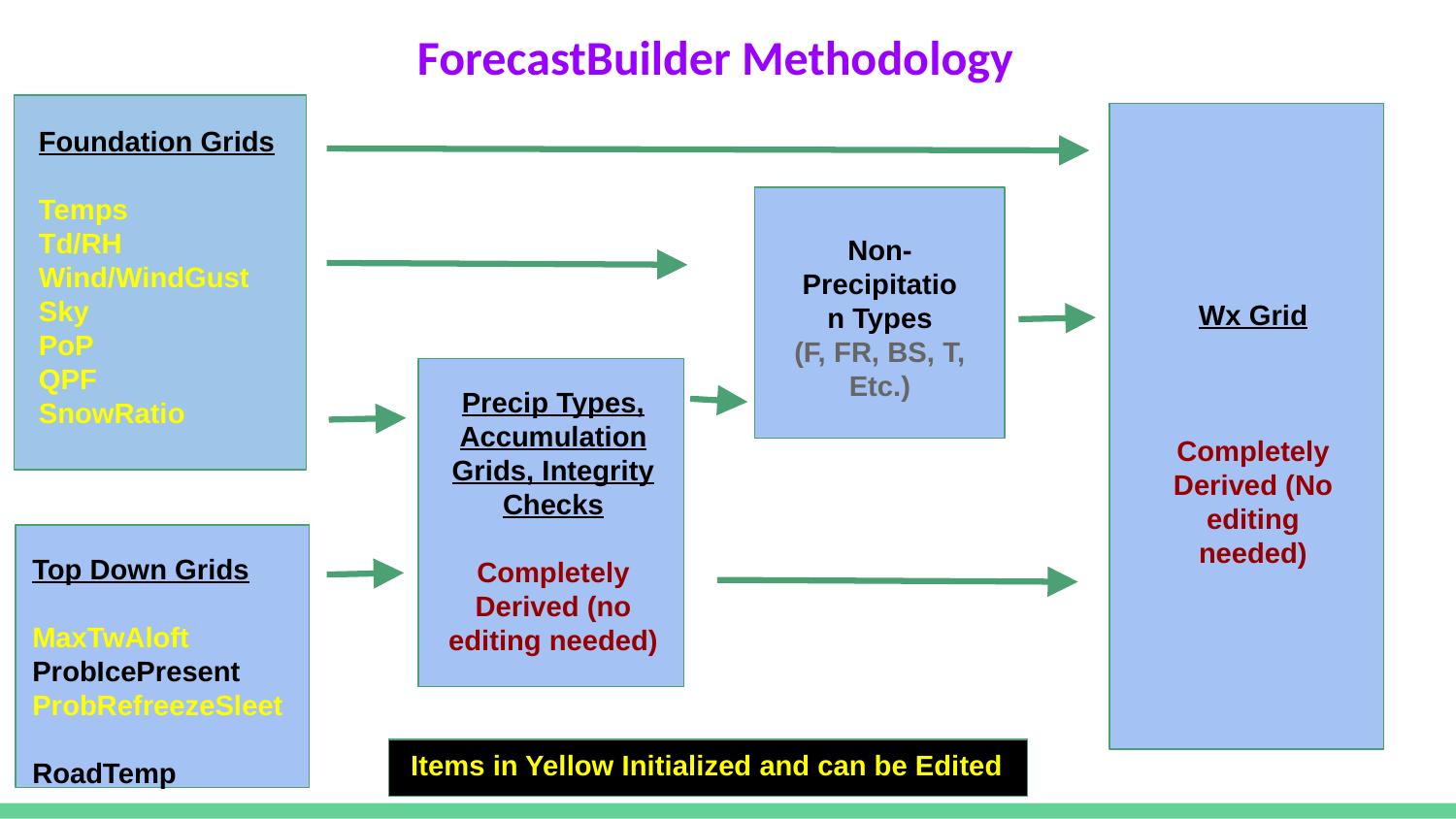

ForecastBuilder Methodology

Foundation Grids

Temps
Td/RH
Wind/WindGust
Sky
PoP
QPF
SnowRatio
Wx Grid

Completely Derived (No editing needed)

Non-
Precipitation Types
(F, FR, BS, T, Etc.)

Precip Types, Accumulation Grids, Integrity Checks

Completely Derived (no editing needed)

Top Down Grids

MaxTwAloft
ProbIcePresent
ProbRefreezeSleet

RoadTemp

Items in Yellow Initialized and can be Edited